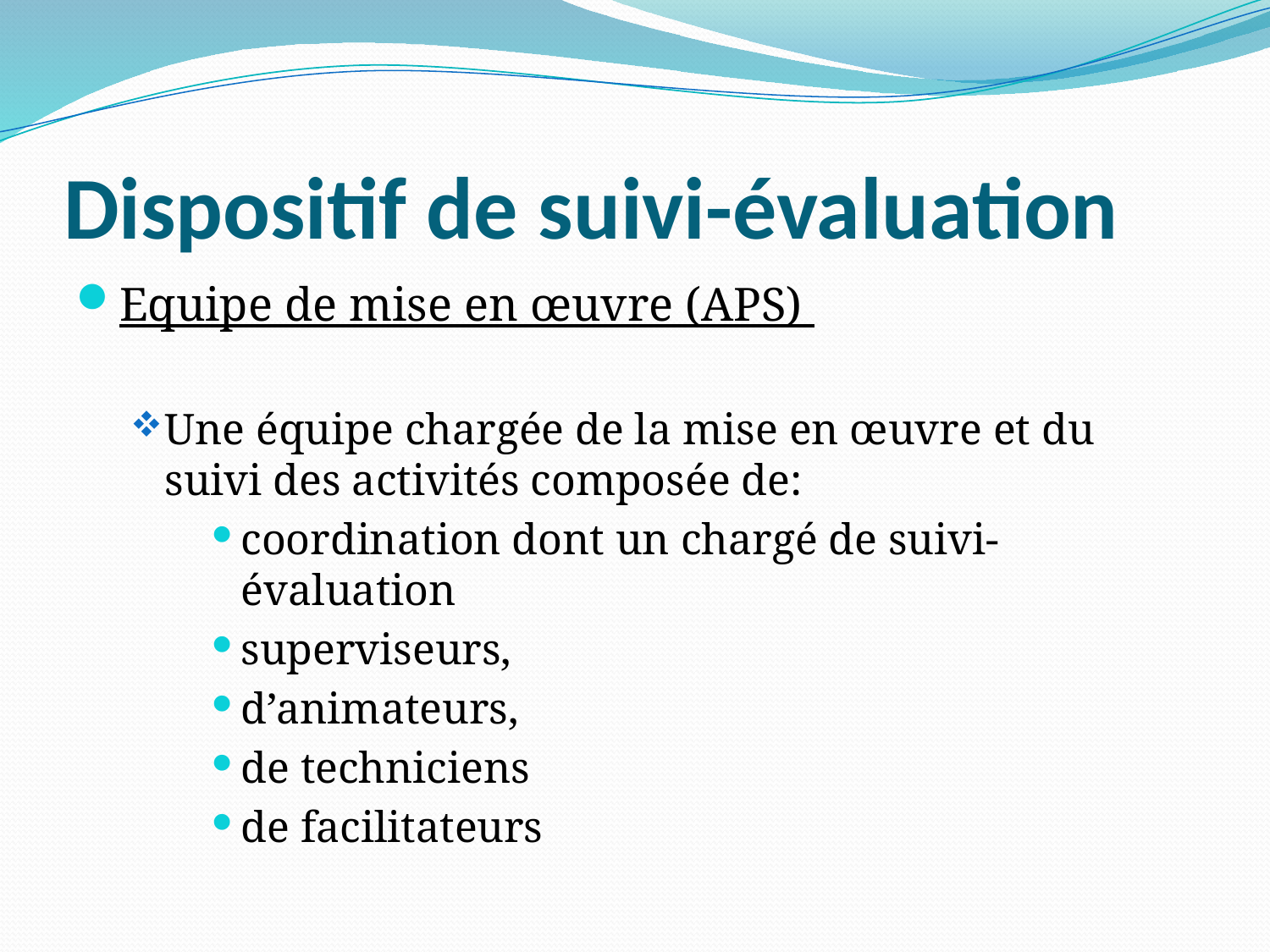

# Dispositif de suivi-évaluation
Equipe de mise en œuvre (APS)

Une équipe chargée de la mise en œuvre et du suivi des activités composée de:
coordination dont un chargé de suivi-évaluation
superviseurs,
d’animateurs,
de techniciens
de facilitateurs